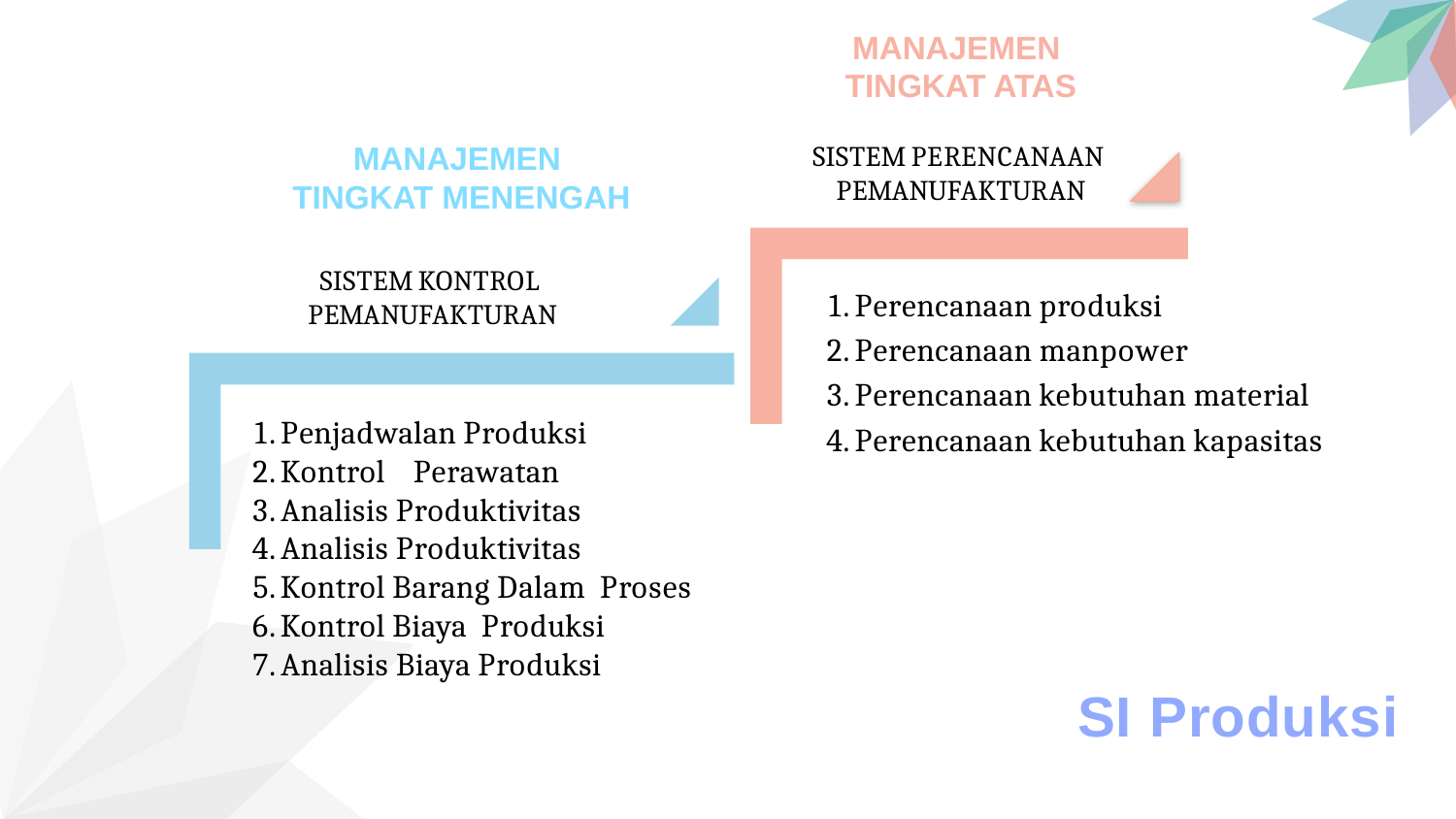

Manajemen
Tingkat ATAS

Manajemen
Tingkat Menengah
SISTEM PERENCANAAN
PEMANUFAKTURAN

SISTEM KONTROL
PEMANUFAKTURAN

Perencanaan produksi
Perencanaan manpower
Perencanaan kebutuhan material
Perencanaan kebutuhan kapasitas

Penjadwalan Produksi
Kontrol    Perawatan
Analisis Produktivitas
Analisis Produktivitas
Kontrol Barang Dalam  Proses
Kontrol Biaya  Produksi
Analisis Biaya Produksi
SI Produksi